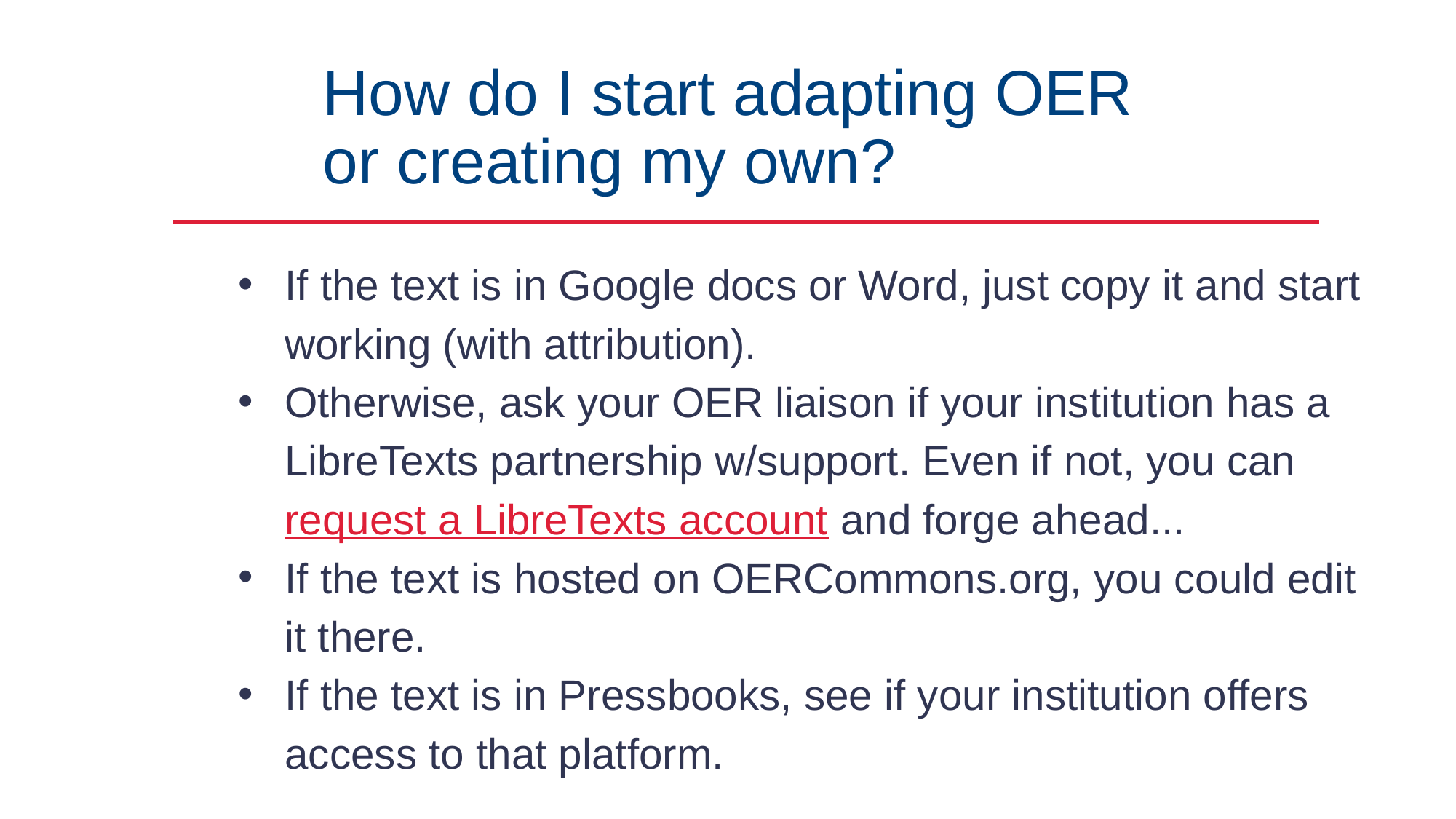

# How do I start adapting OER or creating my own?
If the text is in Google docs or Word, just copy it and start working (with attribution).
Otherwise, ask your OER liaison if your institution has a LibreTexts partnership w/support. Even if not, you can request a LibreTexts account and forge ahead...
If the text is hosted on OERCommons.org, you could edit it there.
If the text is in Pressbooks, see if your institution offers access to that platform.